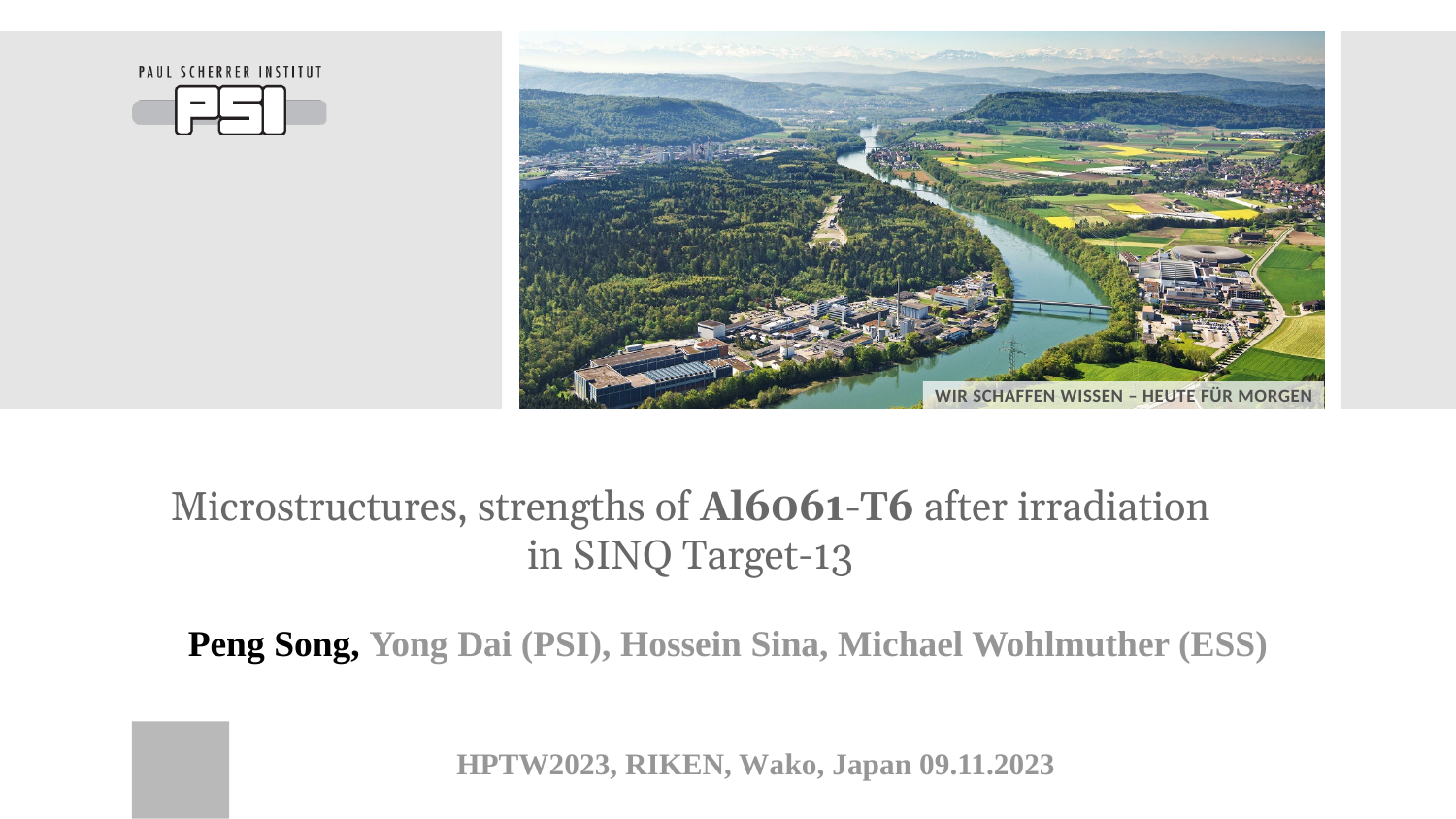

# Microstructures, strengths of Al6061-T6 after irradiation in SINQ Target-13
Peng Song, Yong Dai (PSI), Hossein Sina, Michael Wohlmuther (ESS)
HPTW2023, RIKEN, Wako, Japan 09.11.2023